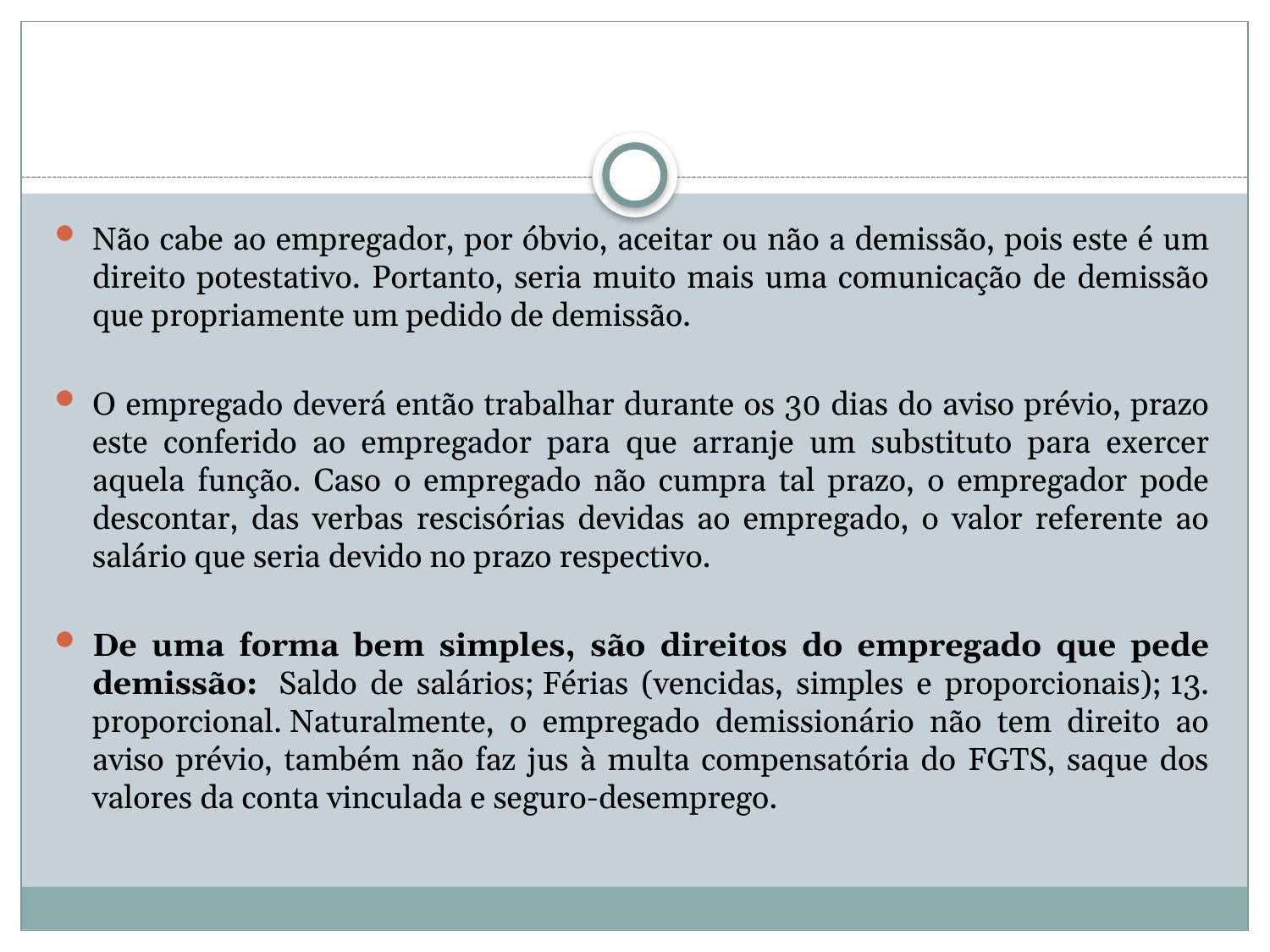

#
Não cabe ao empregador, por óbvio, aceitar ou não a demissão, pois este é um direito potestativo. Portanto, seria muito mais uma comunicação de demissão que propriamente um pedido de demissão.

O empregado deverá então trabalhar durante os 30 dias do aviso prévio, prazo este conferido ao empregador para que arranje um substituto para exercer aquela função. Caso o empregado não cumpra tal prazo, o empregador pode descontar, das verbas rescisórias devidas ao empregado, o valor referente ao salário que seria devido no prazo respectivo.

De uma forma bem simples, são direitos do empregado que pede demissão:  Saldo de salários; Férias (vencidas, simples e proporcionais); 13. proporcional. Naturalmente, o empregado demissionário não tem direito ao aviso prévio, também não faz jus à multa compensatória do FGTS, saque dos valores da conta vinculada e seguro-desemprego.